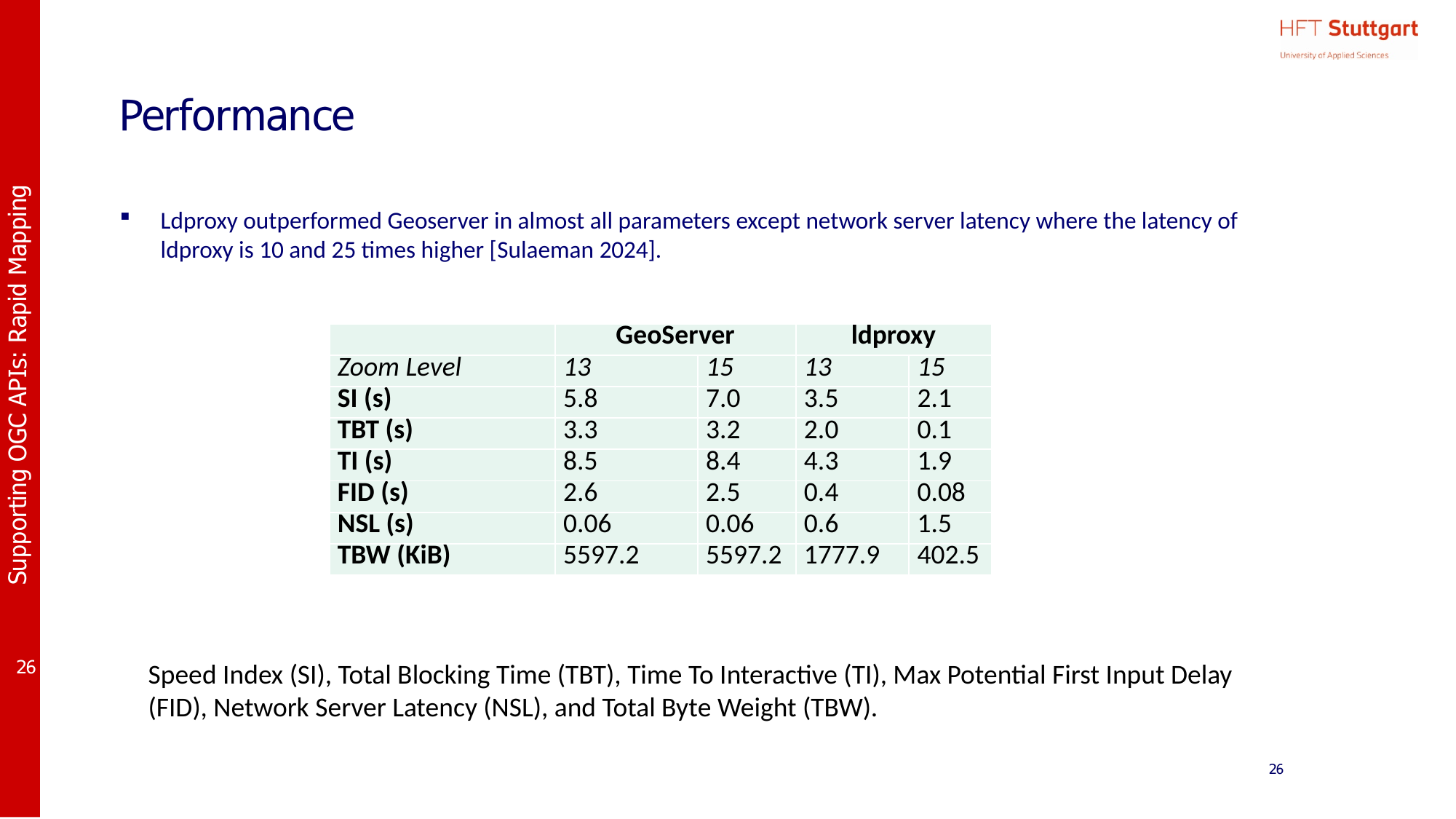

# Performance
Ldproxy outperformed Geoserver in almost all parameters except network server latency where the latency of ldproxy is 10 and 25 times higher [Sulaeman 2024].
|  | GeoServer |  | ldproxy |  |
| --- | --- | --- | --- | --- |
| Zoom Level | 13 | 15 | 13 | 15 |
| SI (s) | 5.8 | 7.0 | 3.5 | 2.1 |
| TBT (s) | 3.3 | 3.2 | 2.0 | 0.1 |
| TI (s) | 8.5 | 8.4 | 4.3 | 1.9 |
| FID (s) | 2.6 | 2.5 | 0.4 | 0.08 |
| NSL (s) | 0.06 | 0.06 | 0.6 | 1.5 |
| TBW (KiB) | 5597.2 | 5597.2 | 1777.9 | 402.5 |
Speed Index (SI), Total Blocking Time (TBT), Time To Interactive (TI), Max Potential First Input Delay (FID), Network Server Latency (NSL), and Total Byte Weight (TBW).

26